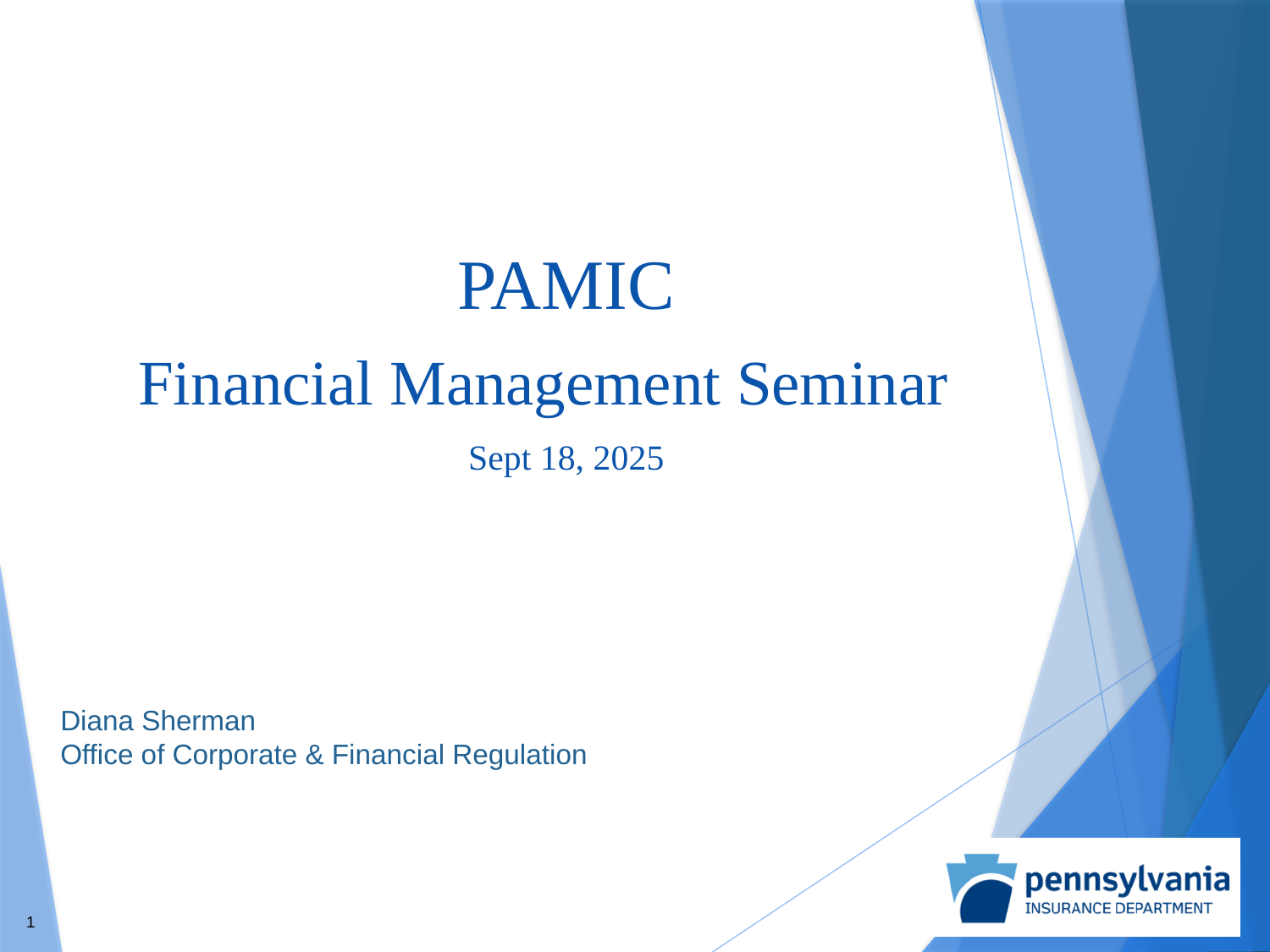

PAMIC
Financial Management Seminar
Sept 18, 2025
Diana Sherman
Office of Corporate & Financial Regulation
1